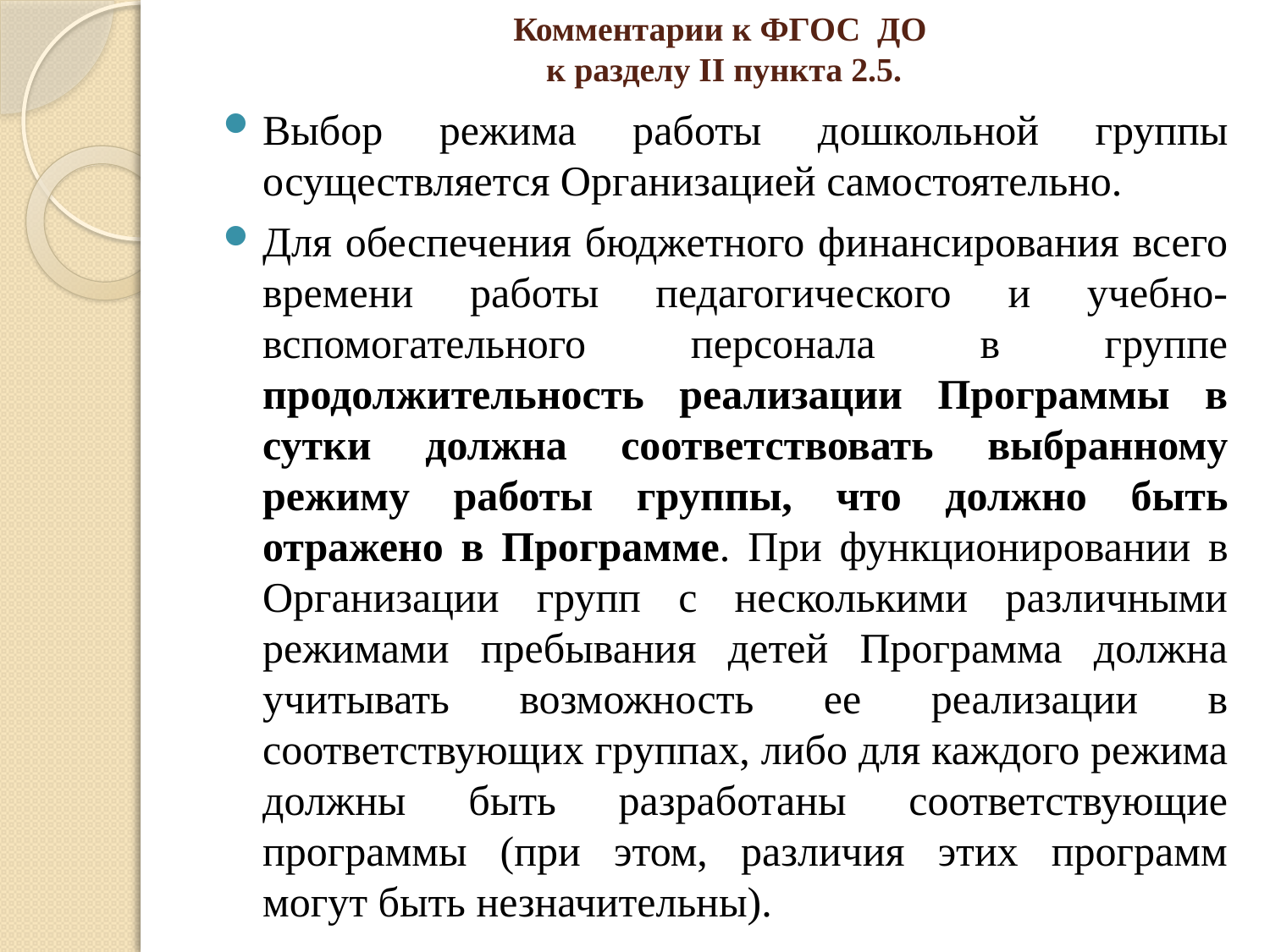

# Комментарии к ФГОС  ДО к разделу II пункта 2.5.
Выбор режима работы дошкольной группы осуществляется Организацией самостоятельно.
Для обеспечения бюджетного финансирования всего времени работы педагогического и учебно-вспомогательного персонала в группе продолжительность реализации Программы в сутки должна соответствовать выбранному режиму работы группы, что должно быть отражено в Программе. При функционировании в Организации групп с несколькими различными режимами пребывания детей Программа должна учитывать возможность ее реализации в соответствующих группах, либо для каждого режима должны быть разработаны соответствующие программы (при этом, различия этих программ могут быть незначительны).